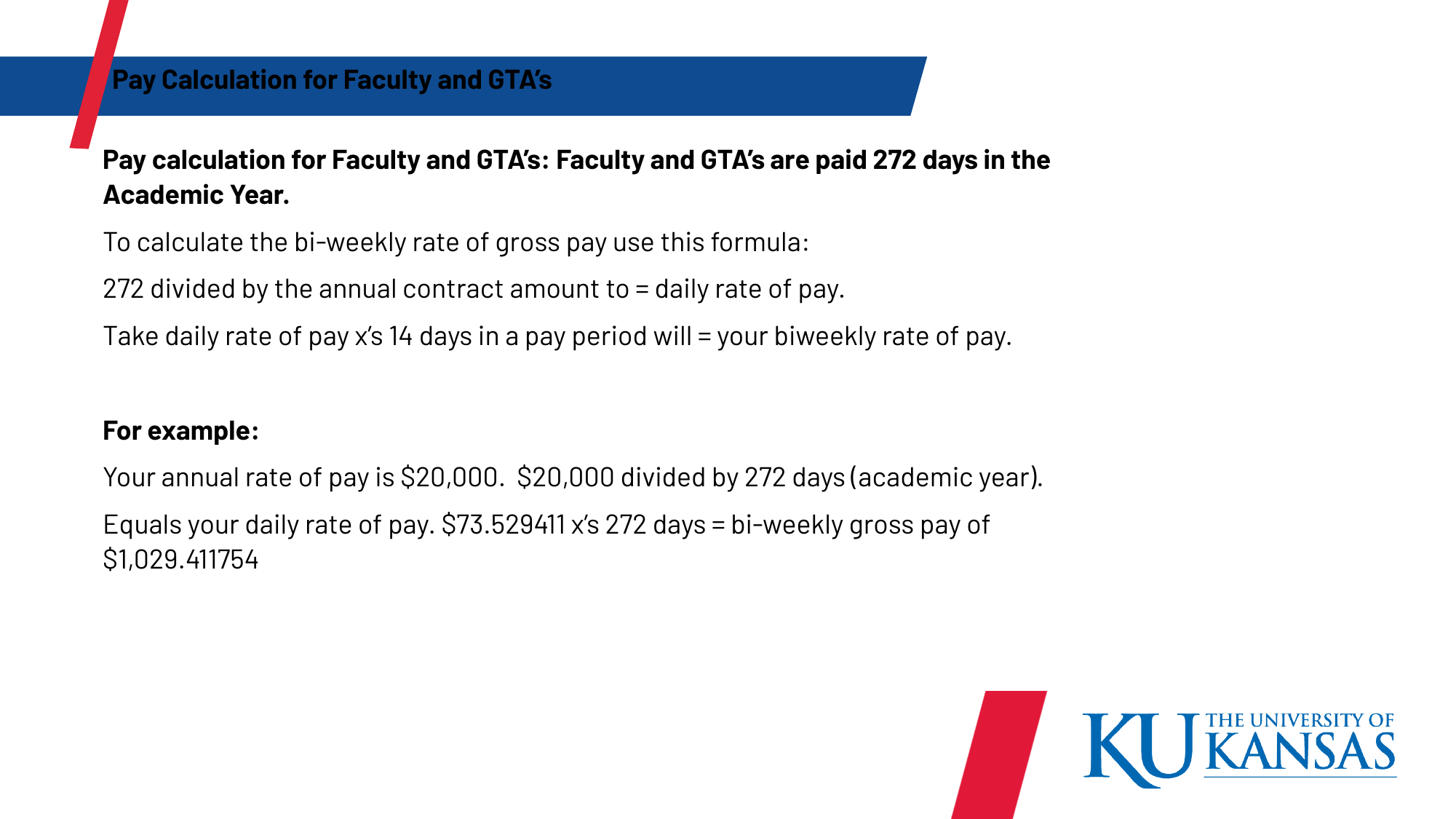

Pay Calculation for Faculty and GTA’s
Pay calculation for Faculty and GTA’s: Faculty and GTA’s are paid 272 days in the Academic Year.
To calculate the bi-weekly rate of gross pay use this formula:
272 divided by the annual contract amount to = daily rate of pay.
Take daily rate of pay x’s 14 days in a pay period will = your biweekly rate of pay.

For example:
Your annual rate of pay is $20,000.  $20,000 divided by 272 days (academic year).
Equals your daily rate of pay. $73.529411 x’s 272 days = bi-weekly gross pay of $1,029.411754